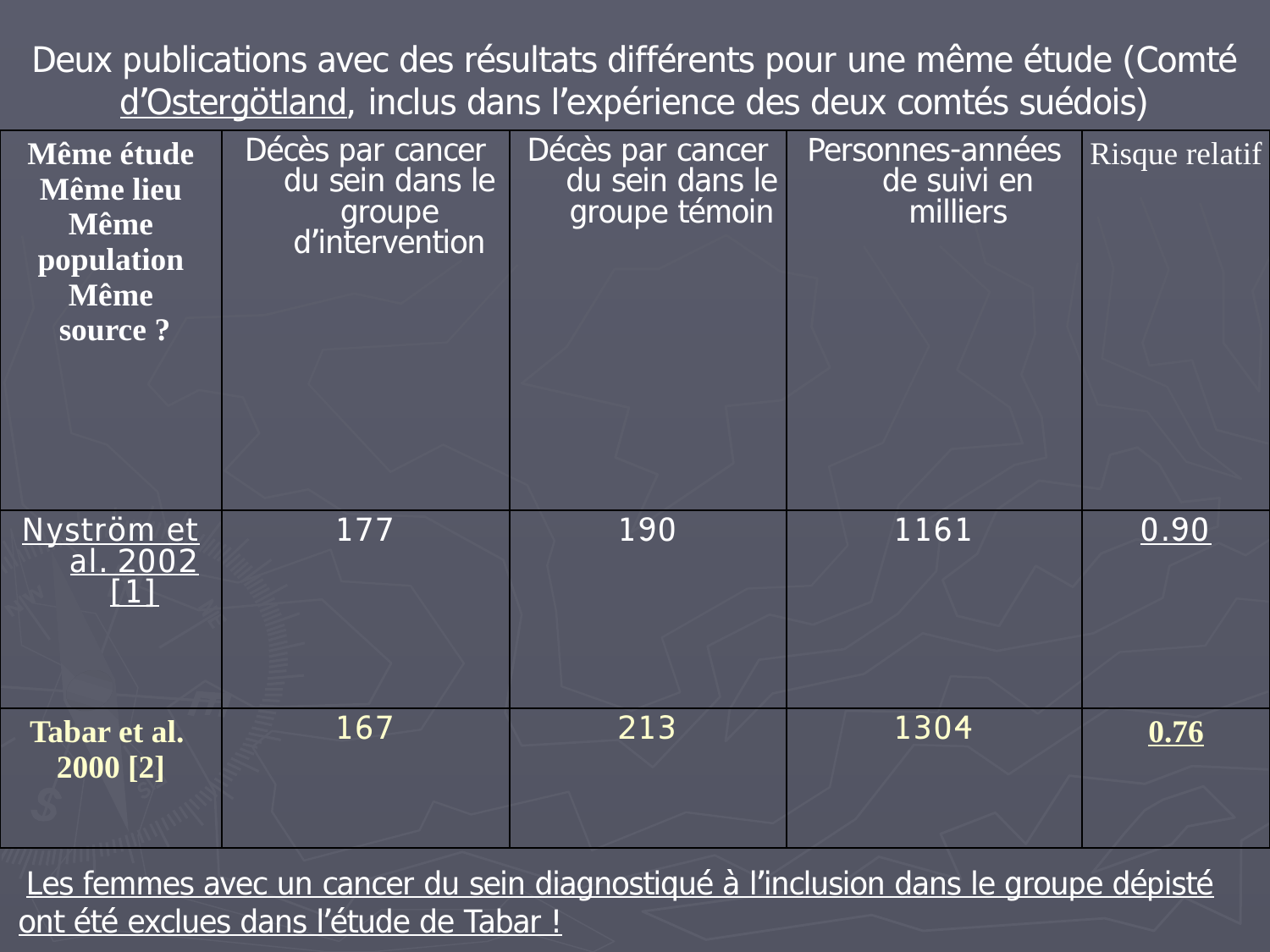

Deux publications avec des résultats différents pour une même étude (Comté d’Ostergötland, inclus dans l’expérience des deux comtés suédois)
| Même étude Même lieu Même population Même source ? | Décès par cancer du sein dans le groupe d’intervention | Décès par cancer du sein dans le groupe témoin | Personnes-années de suivi en milliers | Risque relatif |
| --- | --- | --- | --- | --- |
| Nyström et al. 2002 [1] | 177 | 190 | 1161 | 0.90 |
| Tabar et al. 2000 [2] | 167 | 213 | 1304 | 0.76 |
 Les femmes avec un cancer du sein diagnostiqué à l’inclusion dans le groupe dépisté ont été exclues dans l’étude de Tabar !